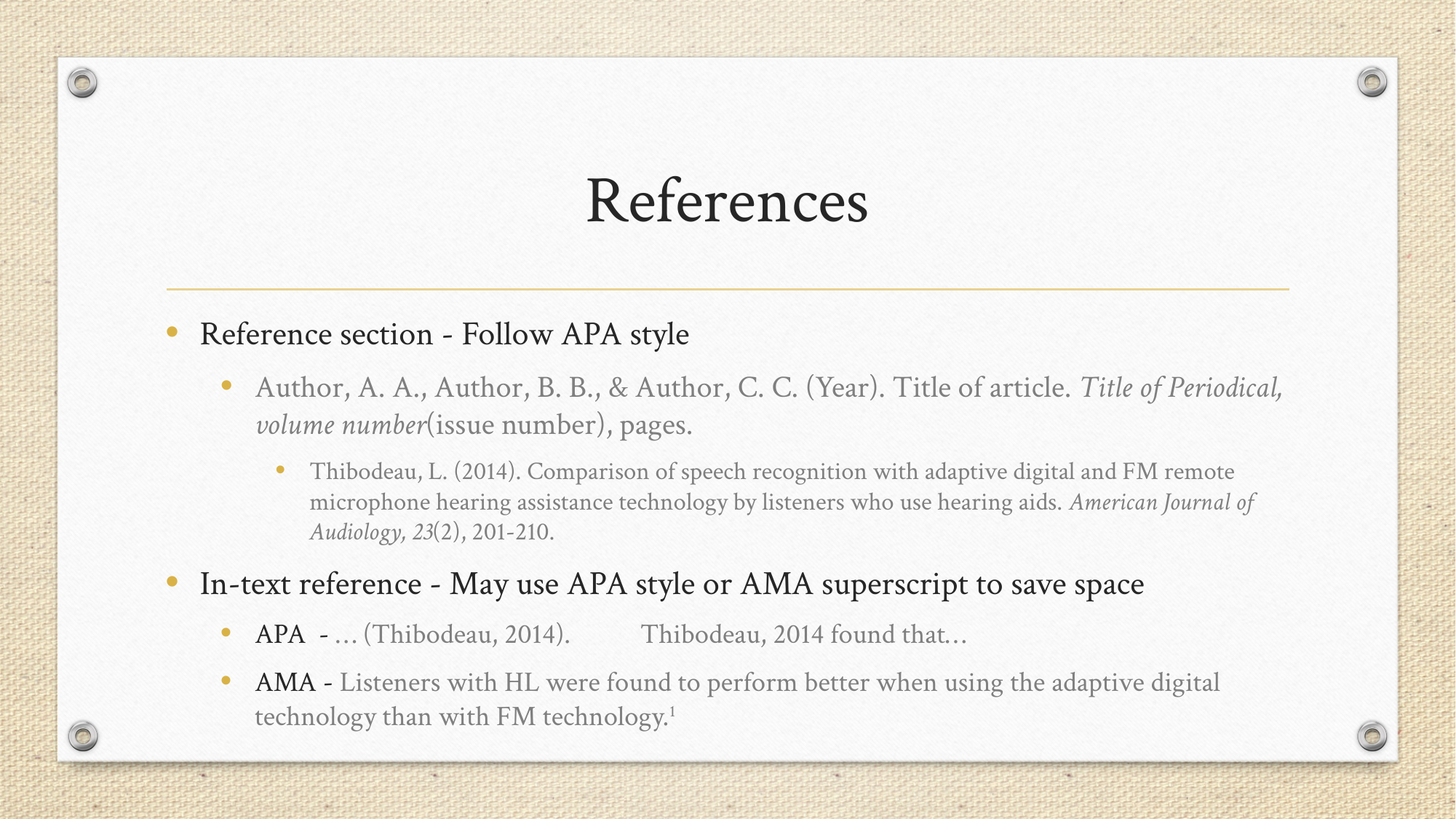

# References
Reference section - Follow APA style
Author, A. A., Author, B. B., & Author, C. C. (Year). Title of article. Title of Periodical, volume number(issue number), pages.
Thibodeau, L. (2014). Comparison of speech recognition with adaptive digital and FM remote microphone hearing assistance technology by listeners who use hearing aids. American Journal of Audiology, 23(2), 201-210.
In-text reference - May use APA style or AMA superscript to save space
APA  - … (Thibodeau, 2014).           Thibodeau, 2014 found that…
AMA - Listeners with HL were found to perform better when using the adaptive digital technology than with FM technology.1